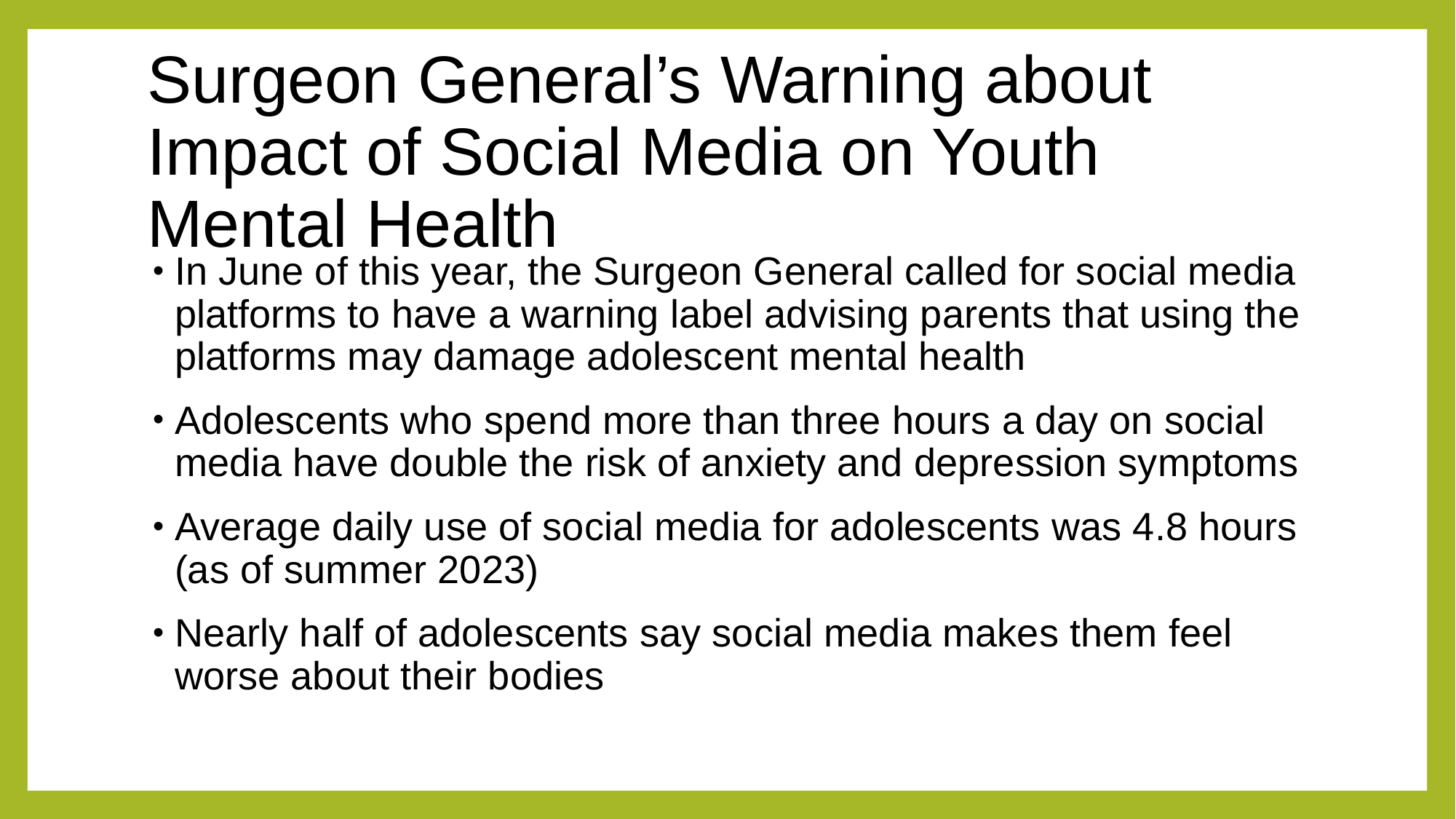

# Surgeon General’s Warning about Impact of Social Media on Youth Mental Health
In June of this year, the Surgeon General called for social media platforms to have a warning label advising parents that using the platforms may damage adolescent mental health
Adolescents who spend more than three hours a day on social media have double the risk of anxiety and depression symptoms
Average daily use of social media for adolescents was 4.8 hours (as of summer 2023)
Nearly half of adolescents say social media makes them feel worse about their bodies